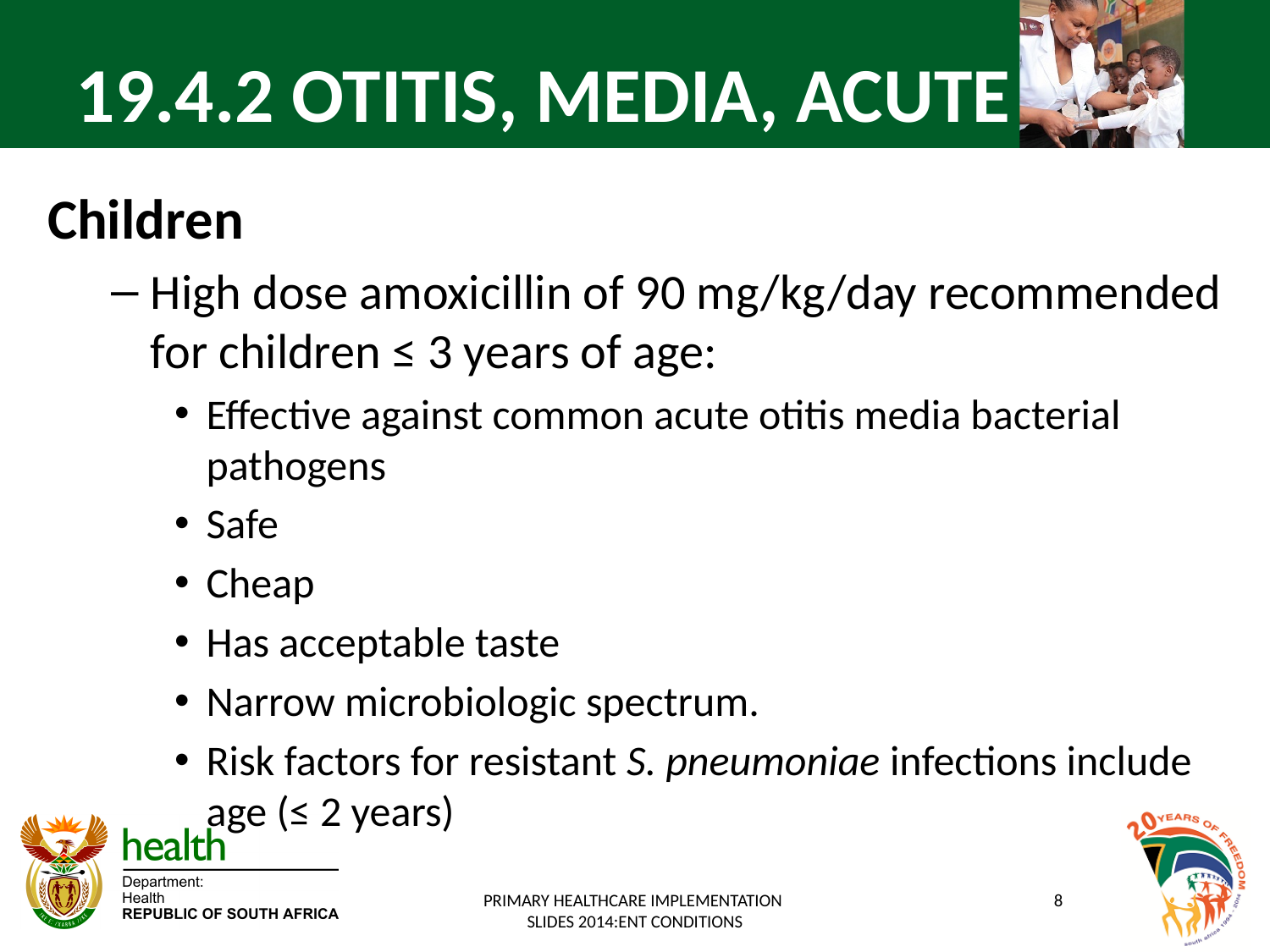

# 19.4.2 OTITIS, MEDIA, ACUTE
Children
High dose amoxicillin of 90 mg/kg/day recommended for children ≤ 3 years of age:
Effective against common acute otitis media bacterial pathogens
Safe
Cheap
Has acceptable taste
Narrow microbiologic spectrum.
Risk factors for resistant S. pneumoniae infections include age (≤ 2 years)
PRIMARY HEALTHCARE IMPLEMENTATION
SLIDES 2014:ENT CONDITIONS
8